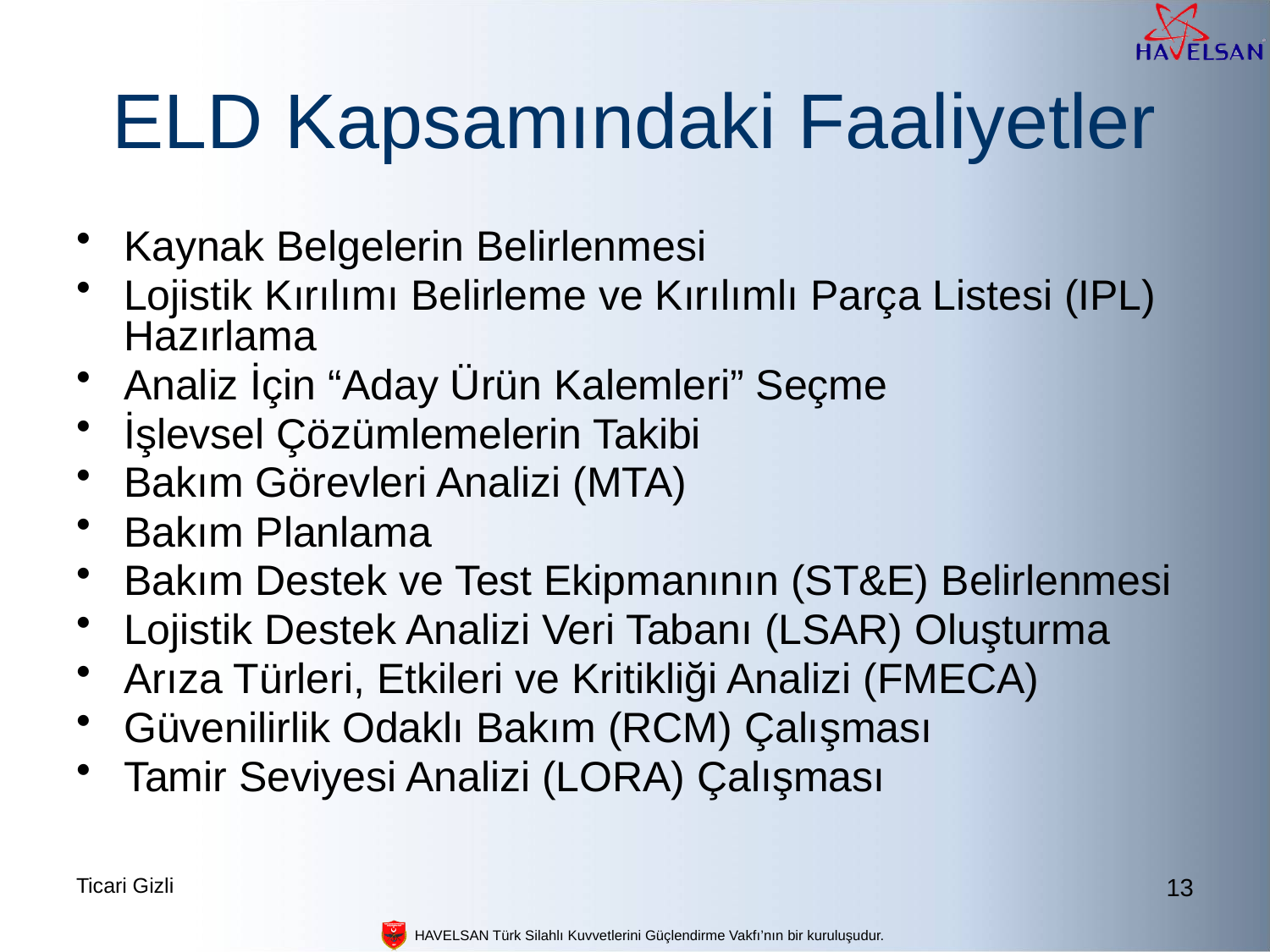

# ELD Kapsamındaki Faaliyetler
Kaynak Belgelerin Belirlenmesi
Lojistik Kırılımı Belirleme ve Kırılımlı Parça Listesi (IPL) Hazırlama
Analiz İçin “Aday Ürün Kalemleri” Seçme
İşlevsel Çözümlemelerin Takibi
Bakım Görevleri Analizi (MTA)
Bakım Planlama
Bakım Destek ve Test Ekipmanının (ST&E) Belirlenmesi
Lojistik Destek Analizi Veri Tabanı (LSAR) Oluşturma
Arıza Türleri, Etkileri ve Kritikliği Analizi (FMECA)
Güvenilirlik Odaklı Bakım (RCM) Çalışması
Tamir Seviyesi Analizi (LORA) Çalışması
Ticari Gizli
13